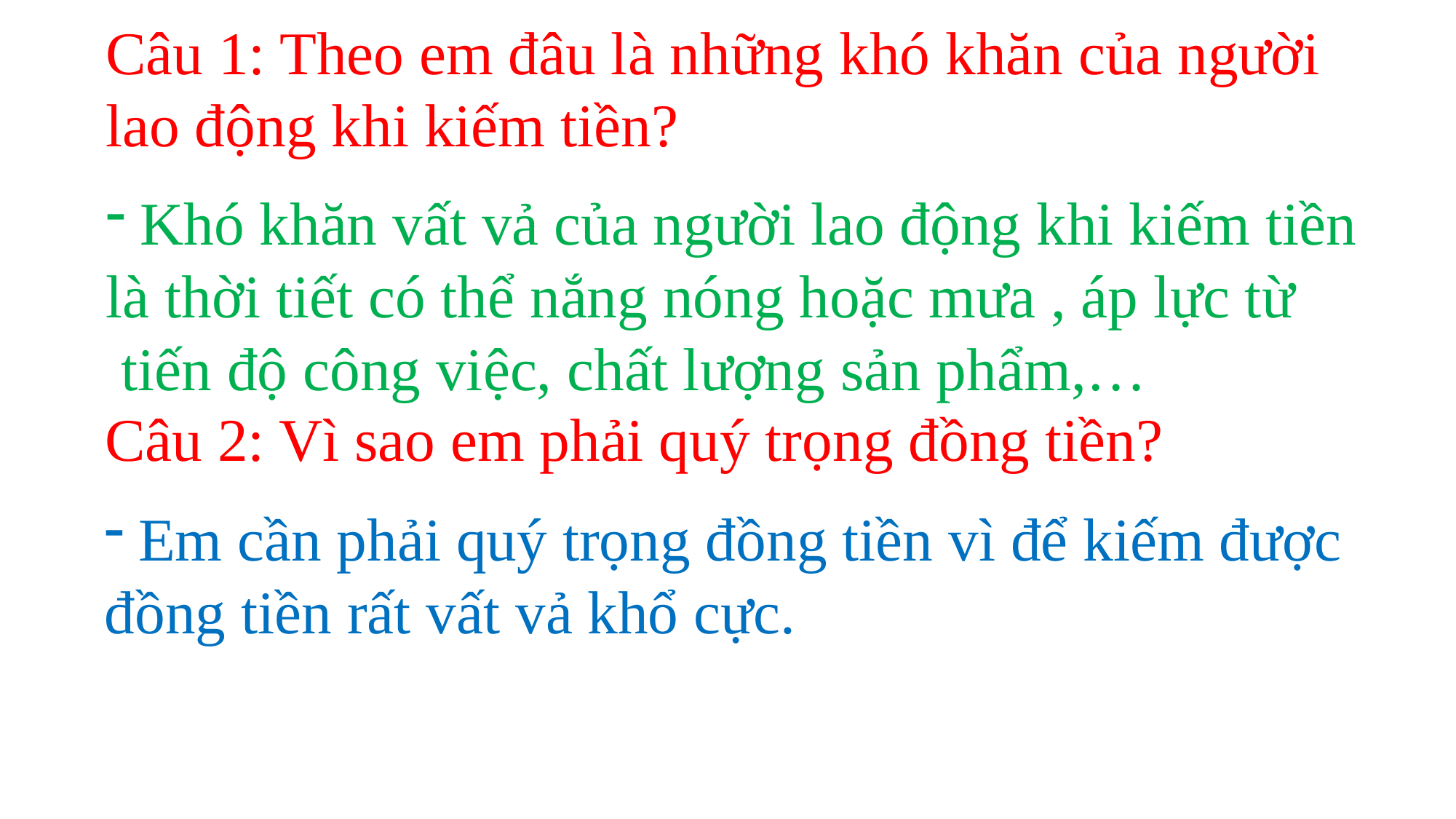

Câu 1: Theo em đâu là những khó khăn của người
lao động khi kiếm tiền?
Khó khăn vất vả của người lao động khi kiếm tiền
là thời tiết có thể nắng nóng hoặc mưa , áp lực từ
 tiến độ công việc, chất lượng sản phẩm,…

Câu 2: Vì sao em phải quý trọng đồng tiền?
Em cần phải quý trọng đồng tiền vì để kiếm được
đồng tiền rất vất vả khổ cực.